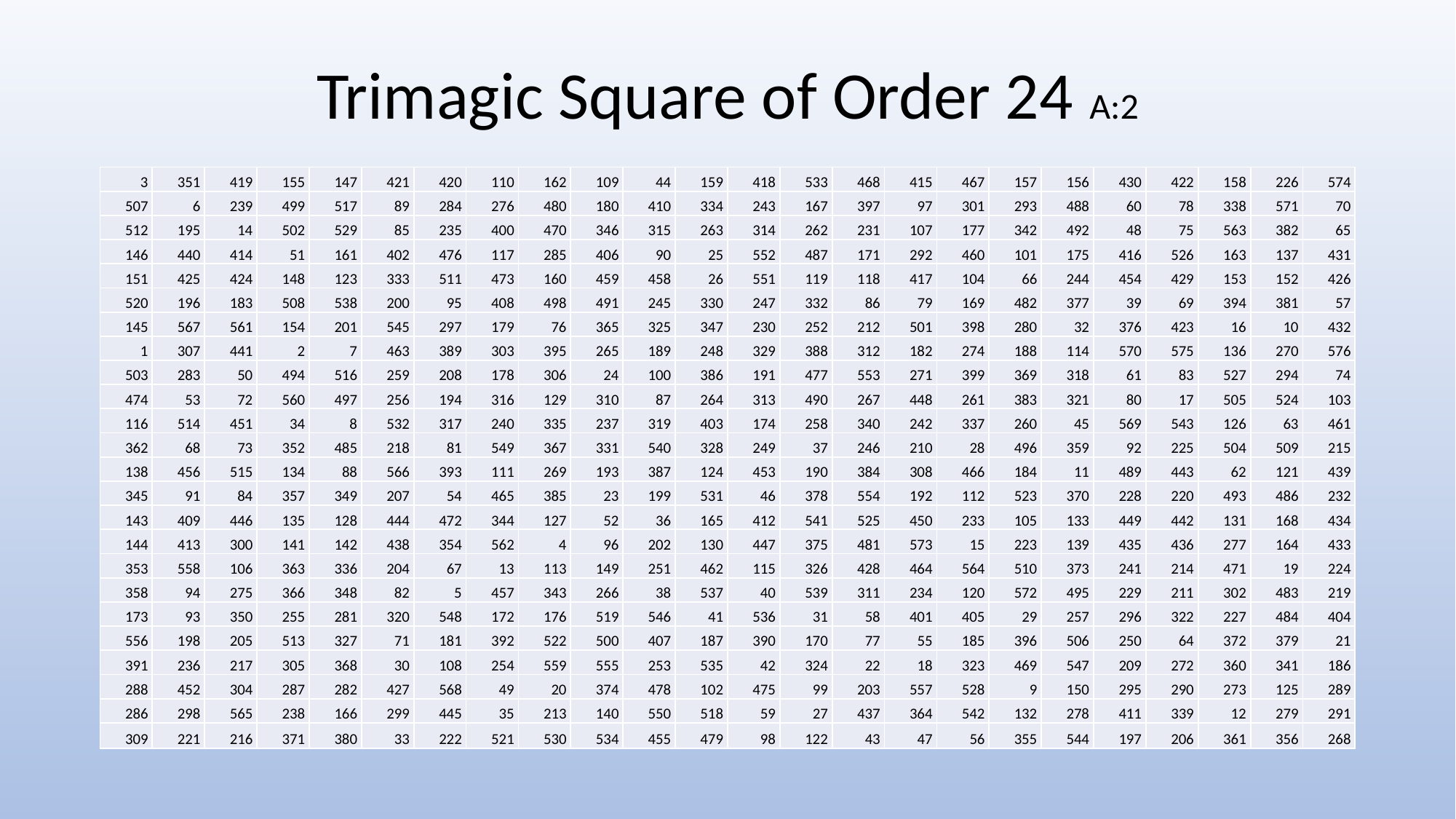

# Trimagic Square of Order 24 A:2
| 3 | 351 | 419 | 155 | 147 | 421 | 420 | 110 | 162 | 109 | 44 | 159 | 418 | 533 | 468 | 415 | 467 | 157 | 156 | 430 | 422 | 158 | 226 | 574 |
| --- | --- | --- | --- | --- | --- | --- | --- | --- | --- | --- | --- | --- | --- | --- | --- | --- | --- | --- | --- | --- | --- | --- | --- |
| 507 | 6 | 239 | 499 | 517 | 89 | 284 | 276 | 480 | 180 | 410 | 334 | 243 | 167 | 397 | 97 | 301 | 293 | 488 | 60 | 78 | 338 | 571 | 70 |
| 512 | 195 | 14 | 502 | 529 | 85 | 235 | 400 | 470 | 346 | 315 | 263 | 314 | 262 | 231 | 107 | 177 | 342 | 492 | 48 | 75 | 563 | 382 | 65 |
| 146 | 440 | 414 | 51 | 161 | 402 | 476 | 117 | 285 | 406 | 90 | 25 | 552 | 487 | 171 | 292 | 460 | 101 | 175 | 416 | 526 | 163 | 137 | 431 |
| 151 | 425 | 424 | 148 | 123 | 333 | 511 | 473 | 160 | 459 | 458 | 26 | 551 | 119 | 118 | 417 | 104 | 66 | 244 | 454 | 429 | 153 | 152 | 426 |
| 520 | 196 | 183 | 508 | 538 | 200 | 95 | 408 | 498 | 491 | 245 | 330 | 247 | 332 | 86 | 79 | 169 | 482 | 377 | 39 | 69 | 394 | 381 | 57 |
| 145 | 567 | 561 | 154 | 201 | 545 | 297 | 179 | 76 | 365 | 325 | 347 | 230 | 252 | 212 | 501 | 398 | 280 | 32 | 376 | 423 | 16 | 10 | 432 |
| 1 | 307 | 441 | 2 | 7 | 463 | 389 | 303 | 395 | 265 | 189 | 248 | 329 | 388 | 312 | 182 | 274 | 188 | 114 | 570 | 575 | 136 | 270 | 576 |
| 503 | 283 | 50 | 494 | 516 | 259 | 208 | 178 | 306 | 24 | 100 | 386 | 191 | 477 | 553 | 271 | 399 | 369 | 318 | 61 | 83 | 527 | 294 | 74 |
| 474 | 53 | 72 | 560 | 497 | 256 | 194 | 316 | 129 | 310 | 87 | 264 | 313 | 490 | 267 | 448 | 261 | 383 | 321 | 80 | 17 | 505 | 524 | 103 |
| 116 | 514 | 451 | 34 | 8 | 532 | 317 | 240 | 335 | 237 | 319 | 403 | 174 | 258 | 340 | 242 | 337 | 260 | 45 | 569 | 543 | 126 | 63 | 461 |
| 362 | 68 | 73 | 352 | 485 | 218 | 81 | 549 | 367 | 331 | 540 | 328 | 249 | 37 | 246 | 210 | 28 | 496 | 359 | 92 | 225 | 504 | 509 | 215 |
| 138 | 456 | 515 | 134 | 88 | 566 | 393 | 111 | 269 | 193 | 387 | 124 | 453 | 190 | 384 | 308 | 466 | 184 | 11 | 489 | 443 | 62 | 121 | 439 |
| 345 | 91 | 84 | 357 | 349 | 207 | 54 | 465 | 385 | 23 | 199 | 531 | 46 | 378 | 554 | 192 | 112 | 523 | 370 | 228 | 220 | 493 | 486 | 232 |
| 143 | 409 | 446 | 135 | 128 | 444 | 472 | 344 | 127 | 52 | 36 | 165 | 412 | 541 | 525 | 450 | 233 | 105 | 133 | 449 | 442 | 131 | 168 | 434 |
| 144 | 413 | 300 | 141 | 142 | 438 | 354 | 562 | 4 | 96 | 202 | 130 | 447 | 375 | 481 | 573 | 15 | 223 | 139 | 435 | 436 | 277 | 164 | 433 |
| 353 | 558 | 106 | 363 | 336 | 204 | 67 | 13 | 113 | 149 | 251 | 462 | 115 | 326 | 428 | 464 | 564 | 510 | 373 | 241 | 214 | 471 | 19 | 224 |
| 358 | 94 | 275 | 366 | 348 | 82 | 5 | 457 | 343 | 266 | 38 | 537 | 40 | 539 | 311 | 234 | 120 | 572 | 495 | 229 | 211 | 302 | 483 | 219 |
| 173 | 93 | 350 | 255 | 281 | 320 | 548 | 172 | 176 | 519 | 546 | 41 | 536 | 31 | 58 | 401 | 405 | 29 | 257 | 296 | 322 | 227 | 484 | 404 |
| 556 | 198 | 205 | 513 | 327 | 71 | 181 | 392 | 522 | 500 | 407 | 187 | 390 | 170 | 77 | 55 | 185 | 396 | 506 | 250 | 64 | 372 | 379 | 21 |
| 391 | 236 | 217 | 305 | 368 | 30 | 108 | 254 | 559 | 555 | 253 | 535 | 42 | 324 | 22 | 18 | 323 | 469 | 547 | 209 | 272 | 360 | 341 | 186 |
| 288 | 452 | 304 | 287 | 282 | 427 | 568 | 49 | 20 | 374 | 478 | 102 | 475 | 99 | 203 | 557 | 528 | 9 | 150 | 295 | 290 | 273 | 125 | 289 |
| 286 | 298 | 565 | 238 | 166 | 299 | 445 | 35 | 213 | 140 | 550 | 518 | 59 | 27 | 437 | 364 | 542 | 132 | 278 | 411 | 339 | 12 | 279 | 291 |
| 309 | 221 | 216 | 371 | 380 | 33 | 222 | 521 | 530 | 534 | 455 | 479 | 98 | 122 | 43 | 47 | 56 | 355 | 544 | 197 | 206 | 361 | 356 | 268 |